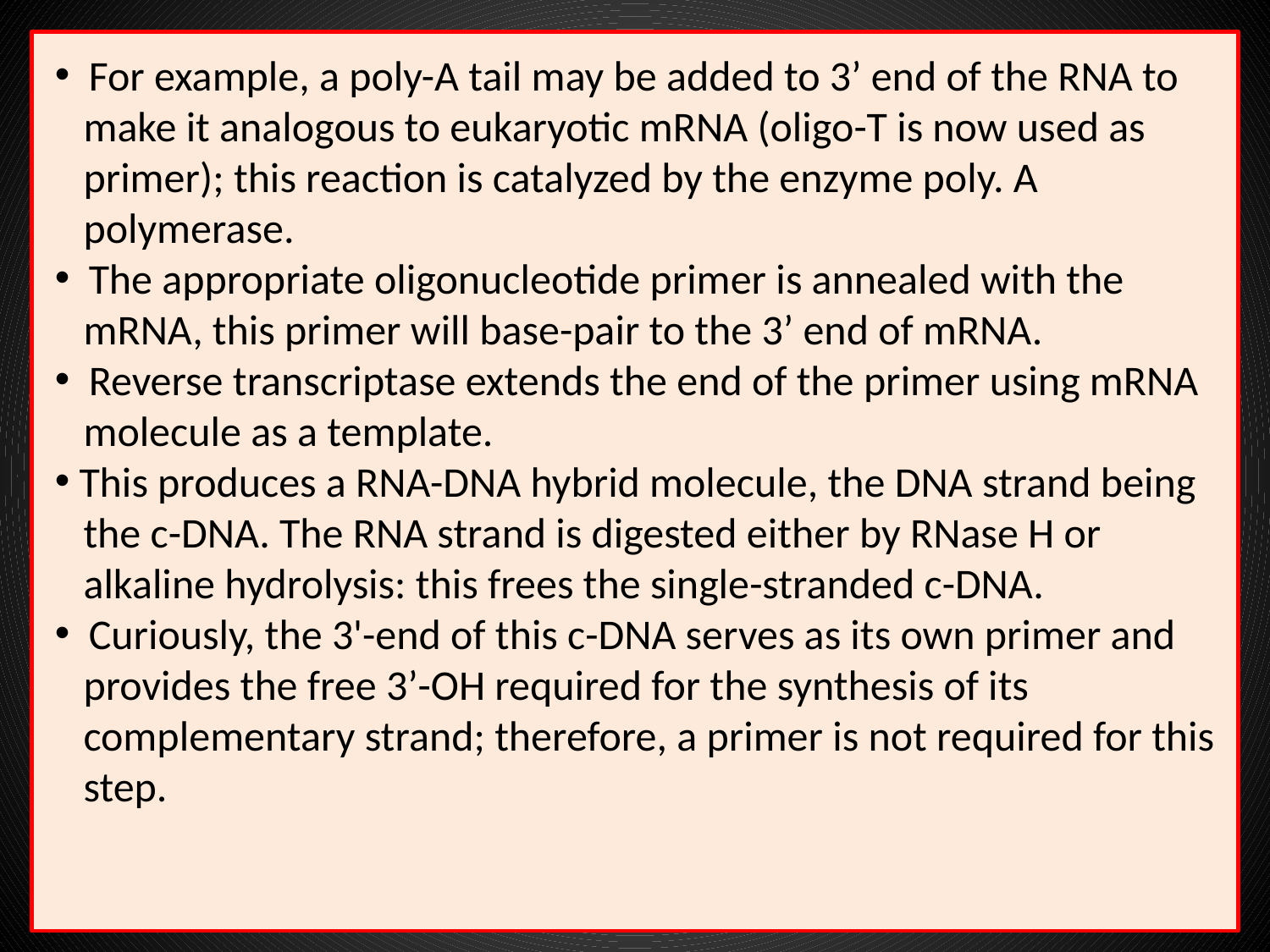

For example, a poly-A tail may be added to 3’ end of the RNA to
   make it analogous to eukaryotic mRNA (oligo-T is now used as
   primer); this reaction is catalyzed by the enzyme poly. A
   polymerase.
  The appropriate oligonucleotide primer is annealed with the
   mRNA, this primer will base-pair to the 3’ end of mRNA.
  Reverse transcriptase extends the end of the primer using mRNA
   molecule as a template.
 This produces a RNA-DNA hybrid molecule, the DNA strand being
   the c-DNA. The RNA strand is digested either by RNase H or
   alkaline hydrolysis: this frees the single-stranded c-DNA.
  Curiously, the 3'-end of this c-DNA serves as its own primer and
   provides the free 3’-OH required for the synthesis of its
   complementary strand; therefore, a primer is not required for this
   step.